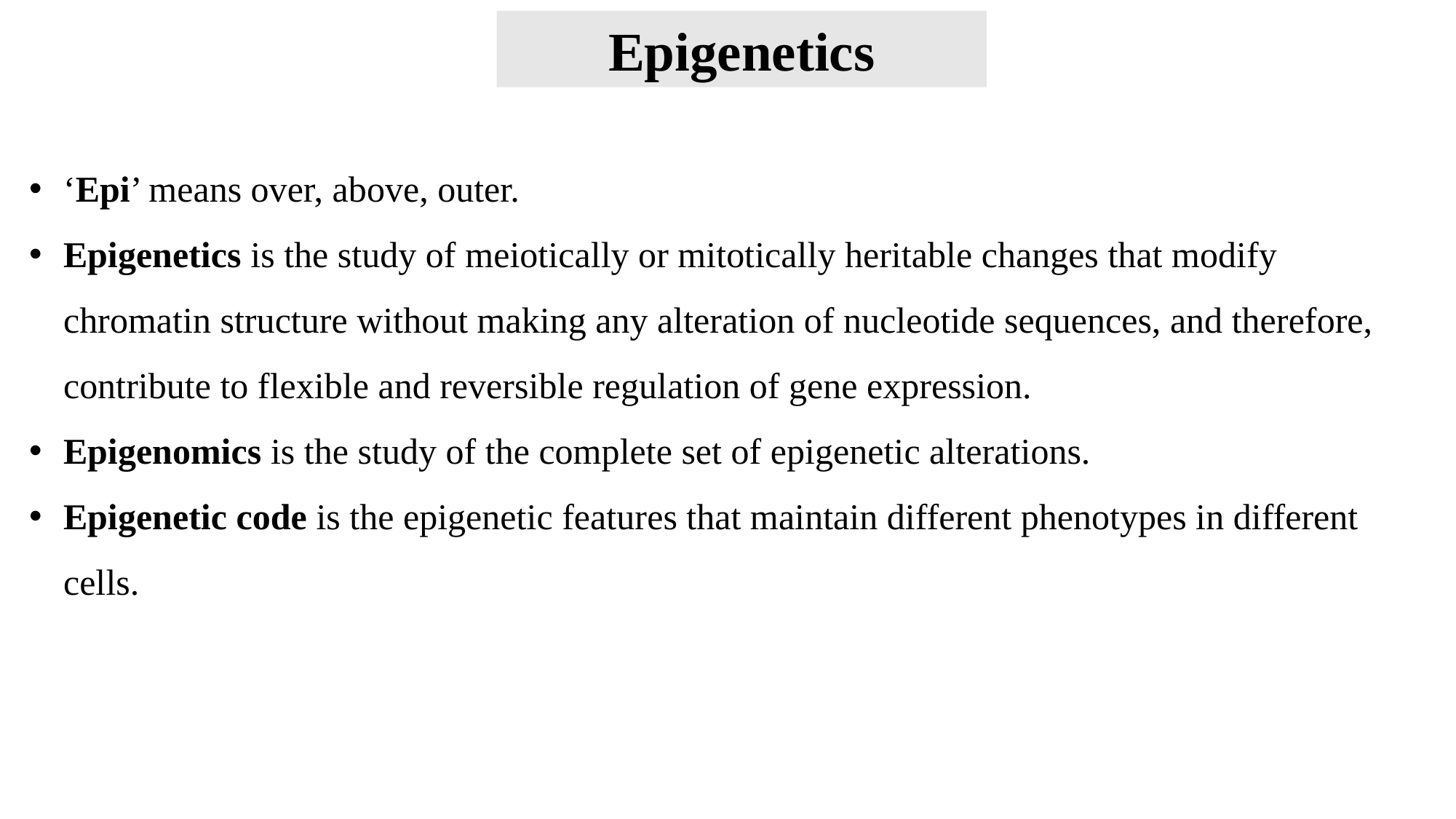

Epigenetics
‘Epi’ means over, above, outer.
Epigenetics is the study of meiotically or mitotically heritable changes that modify chromatin structure without making any alteration of nucleotide sequences, and therefore, contribute to flexible and reversible regulation of gene expression.
Epigenomics is the study of the complete set of epigenetic alterations.
Epigenetic code is the epigenetic features that maintain different phenotypes in different cells.